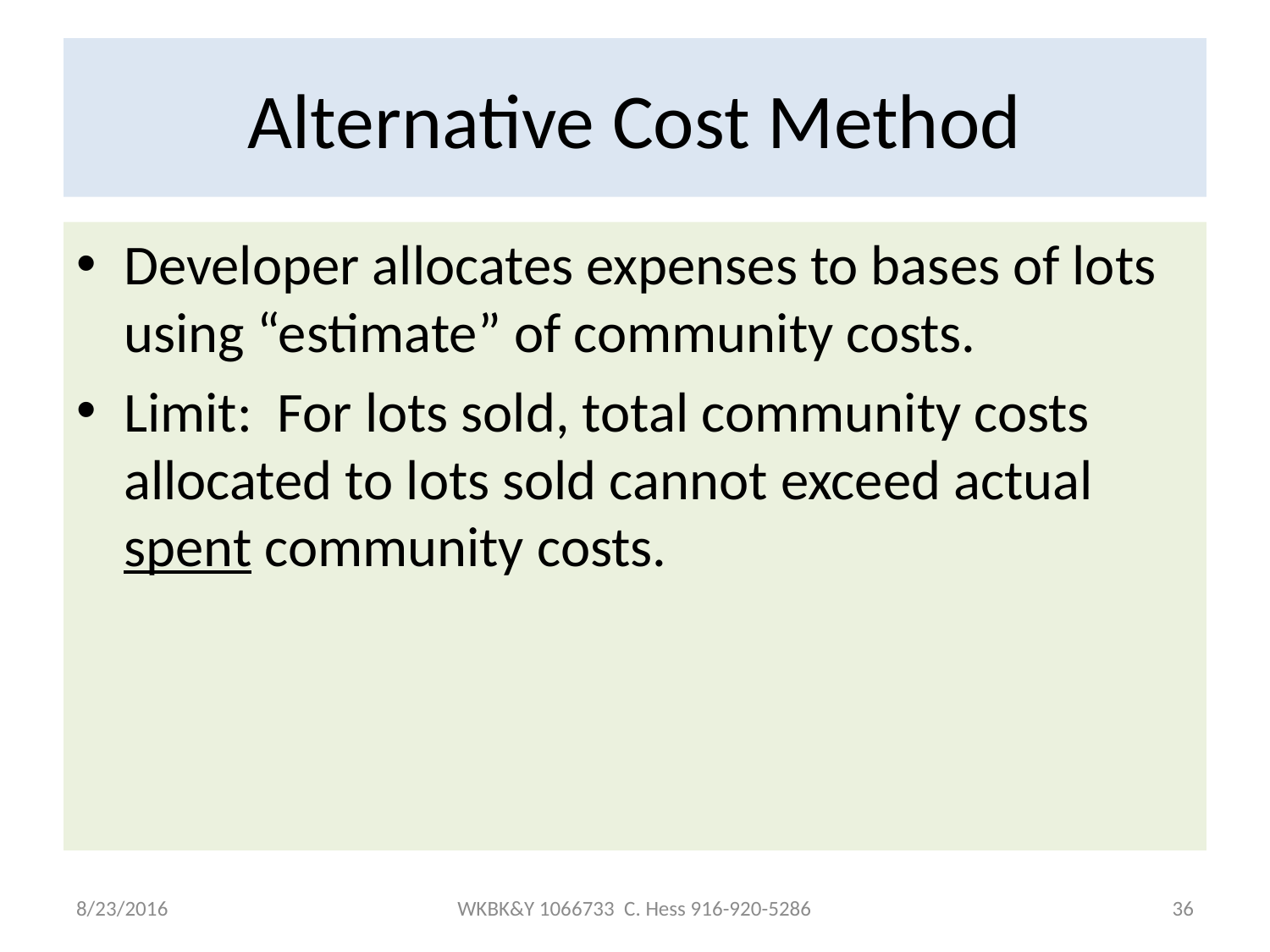

# Alternative Cost Method
Developer allocates expenses to bases of lots using “estimate” of community costs.
Limit:  For lots sold, total community costs allocated to lots sold cannot exceed actual spent community costs.
8/23/2016
WKBK&Y 1066733  C. Hess 916-920-5286
36